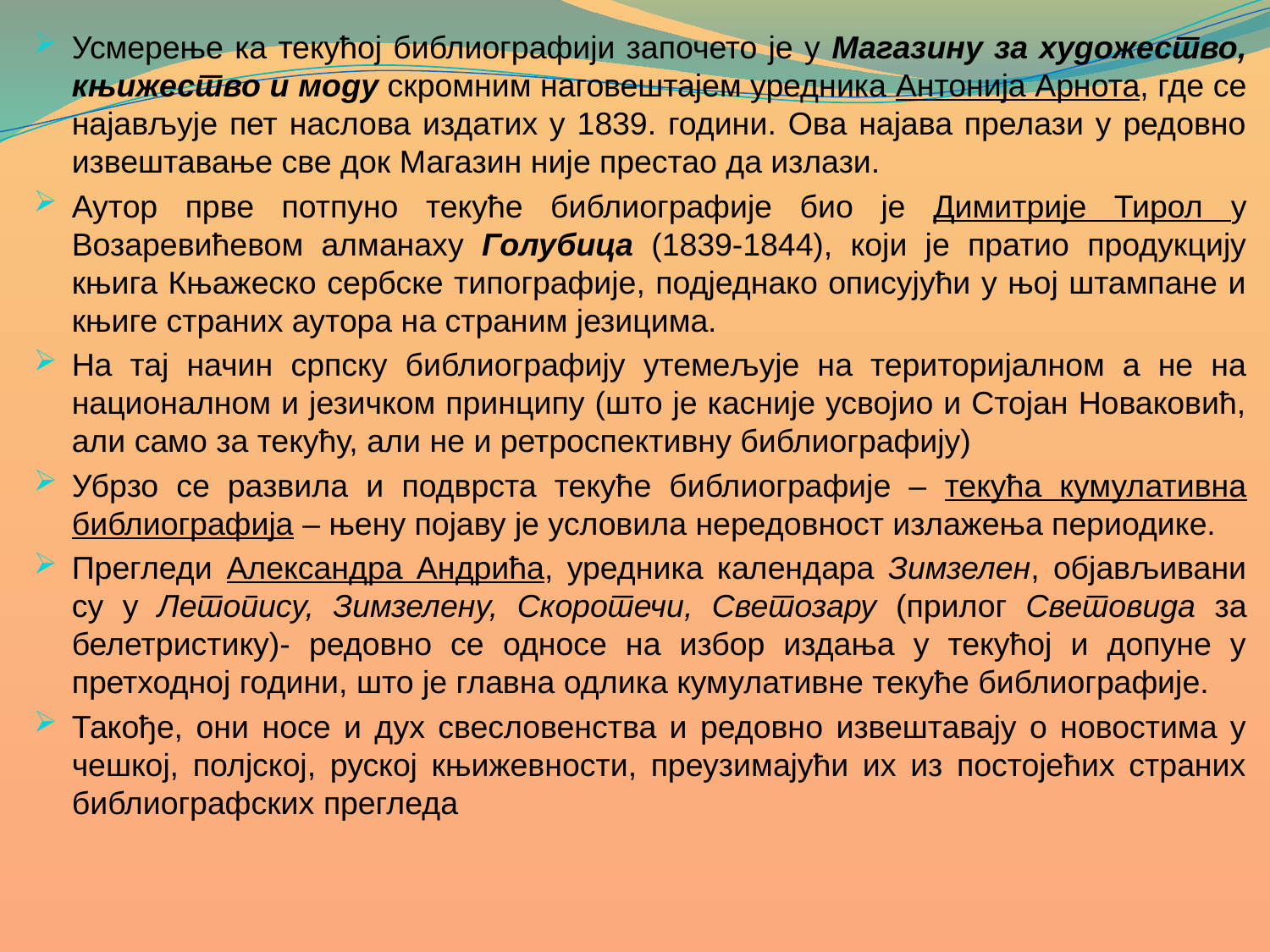

Усмерење ка текућој библиографији започето је у Магазину за художество, књижество и моду скромним наговештајем уредника Антонија Арнота, где се најављује пет наслова издатих у 1839. години. Ова најава прелази у редовно извештавање све док Магазин није престао да излази.
Аутор прве потпуно текуће библиографије био је Димитрије Тирол у Возаревићевом алманаху Голубица (1839-1844), који је пратио продукцију књига Књажеско сербске типографије, подједнако описујући у њој штампане и књиге страних аутора на страним језицима.
На тај начин српску библиографију утемељује на територијалном а не на националном и језичком принципу (што је касније усвојио и Стојан Новаковић, али само за текућу, али не и ретроспективну библиографију)
Убрзо се развила и подврста текуће библиографије – текућа кумулативна библиографија – њену појаву је условила нередовност излажења периодике.
Прегледи Александра Андрића, уредника календара Зимзелен, објављивани су у Летопису, Зимзелену, Скоротечи, Светозару (прилог Световида за белетристику)- редовно се односе на избор издања у текућој и допуне у претходној години, што је главна одлика кумулативне текуће библиографије.
Такође, они носе и дух свесловенства и редовно извештавају о новостима у чешкој, полјској, руској књижевности, преузимајући их из постојећих страних библиографских прегледа